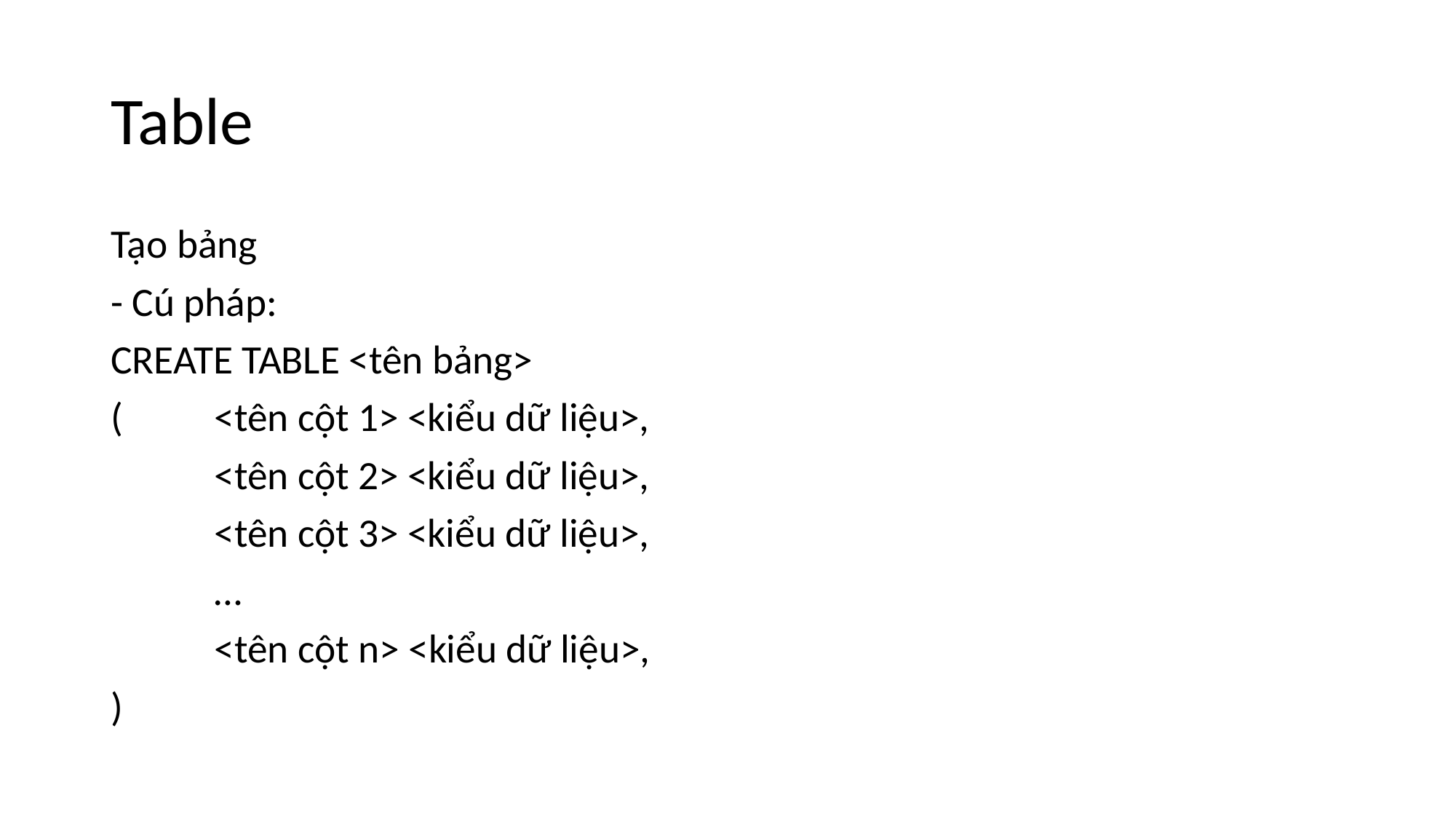

# Table
Tạo bảng
- Cú pháp:
CREATE TABLE <tên bảng>
( 	<tên cột 1> <kiểu dữ liệu>,
	<tên cột 2> <kiểu dữ liệu>,
	<tên cột 3> <kiểu dữ liệu>,
	…
	<tên cột n> <kiểu dữ liệu>,
)